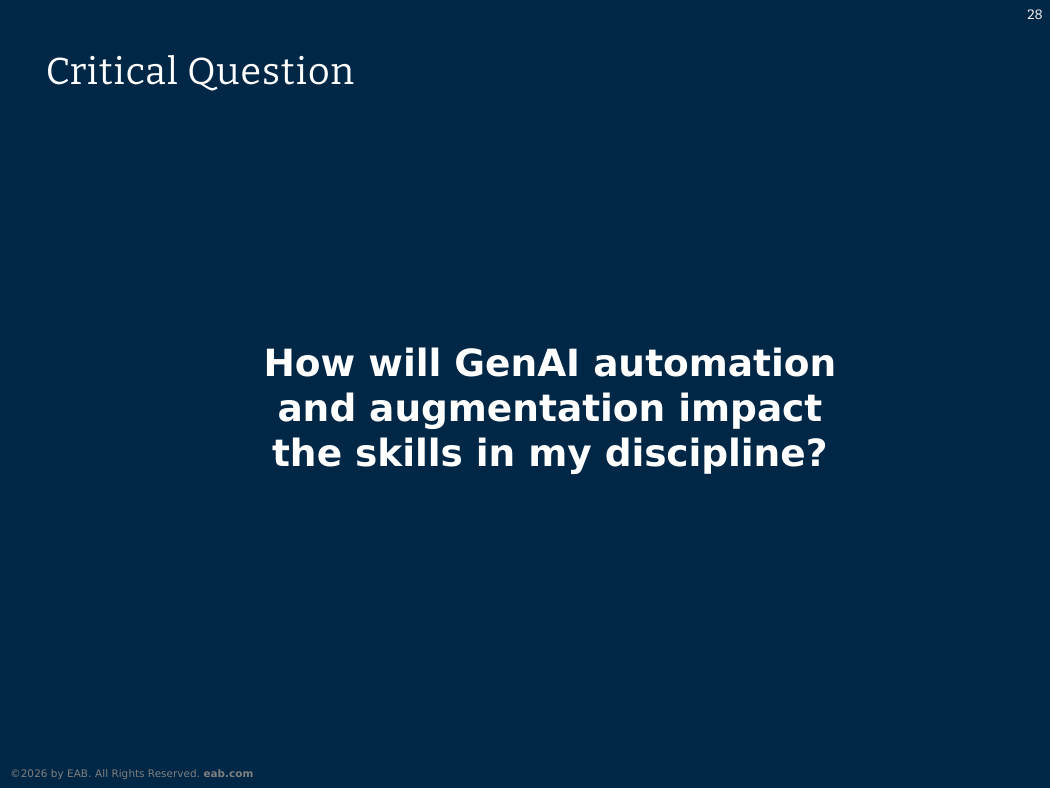

# Critical Question
How will GenAI automation and augmentation impact the skills in my discipline?